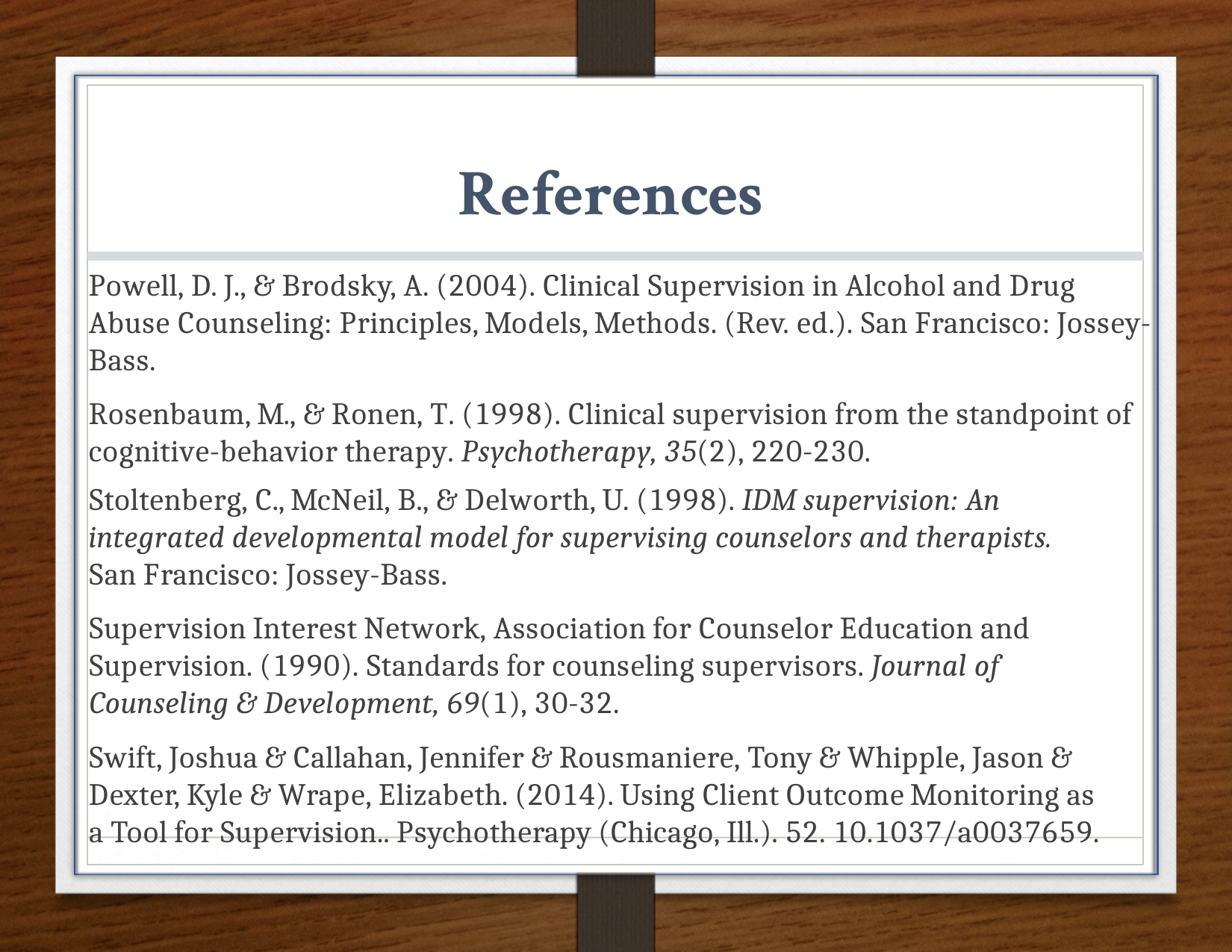

# References

Powell, D. J., & Brodsky, A. (2004). Clinical Supervision in Alcohol and Drug Abuse Counseling: Principles, Models, Methods. (Rev. ed.). San Francisco: Jossey-Bass.
Rosenbaum, M., & Ronen, T. (1998). Clinical supervision from the standpoint of cognitive-behavior therapy. Psychotherapy, 35(2), 220-230.
Stoltenberg, C., McNeil, B., & Delworth, U. (1998). IDM supervision: An integrated developmental model for supervising counselors and therapists. San Francisco: Jossey-Bass.
Supervision Interest Network, Association for Counselor Education and Supervision. (1990). Standards for counseling supervisors. Journal of  Counseling & Development, 69(1), 30-32.
Swift, Joshua & Callahan, Jennifer & Rousmaniere, Tony & Whipple, Jason & Dexter, Kyle & Wrape, Elizabeth. (2014). Using Client Outcome Monitoring as a Tool for Supervision.. Psychotherapy (Chicago, Ill.). 52. 10.1037/a0037659.